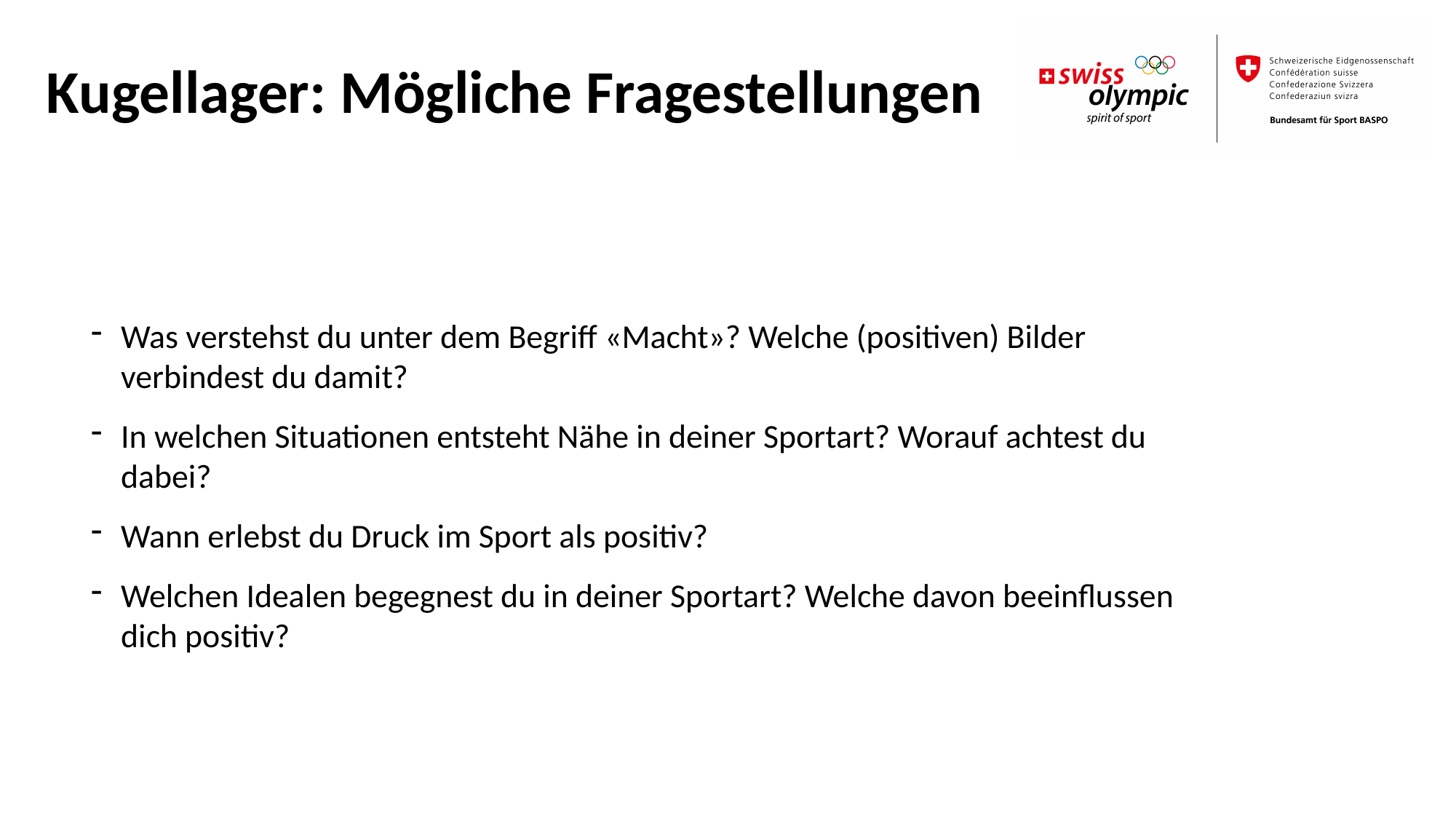

Kugellager: Mögliche Fragestellungen
Was verstehst du unter dem Begriff «Macht»? Welche (positiven) Bilder verbindest du damit?
In welchen Situationen entsteht Nähe in deiner Sportart? Worauf achtest du dabei?
Wann erlebst du Druck im Sport als positiv?
Welchen Idealen begegnest du in deiner Sportart? Welche davon beeinflussen dich positiv?